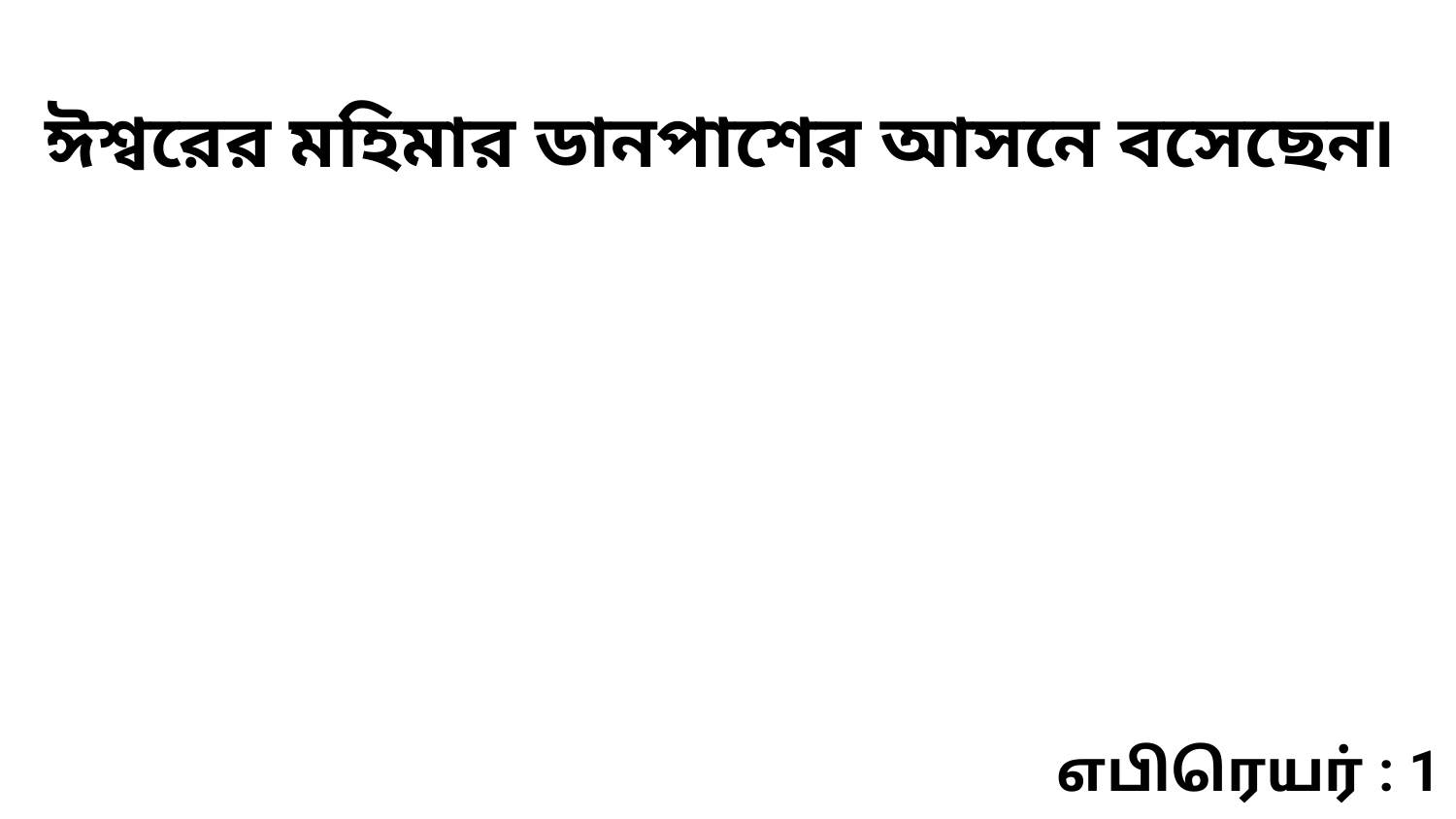

ঈশ্বরের মহিমার ডানপাশের আসনে বসেছেন৷
எபிரெயர் : 1